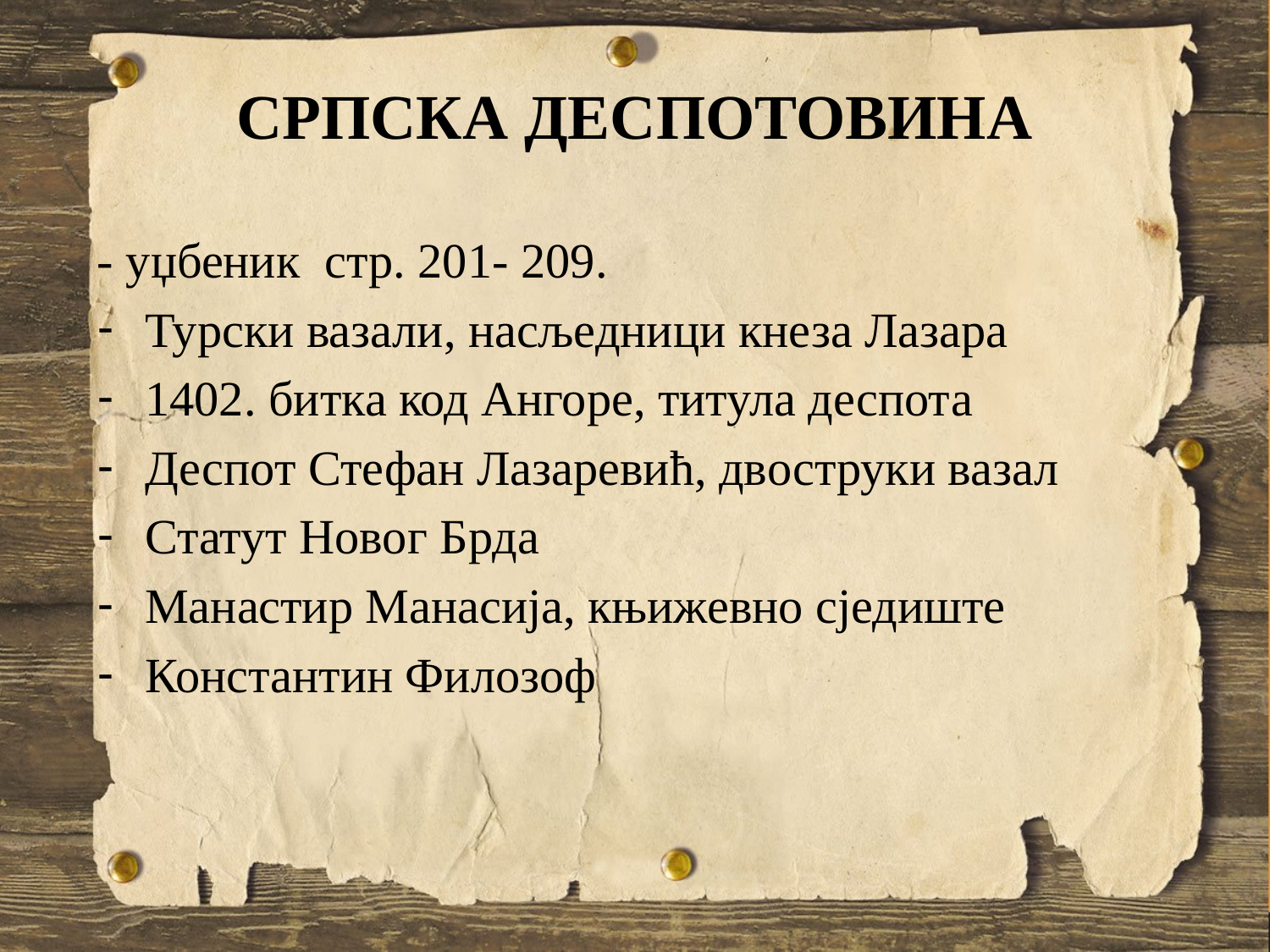

# СРПСКА ДЕСПОТОВИНА
- уџбеник  стр. 201- 209.
Турски вазали, насљедници кнеза Лазара
1402. битка код Ангоре, титула деспота
Деспот Стефан Лазаревић, двоструки вазал
Статут Новог Брда
Манастир Манасија, књижевно сједиште
Константин Филозоф